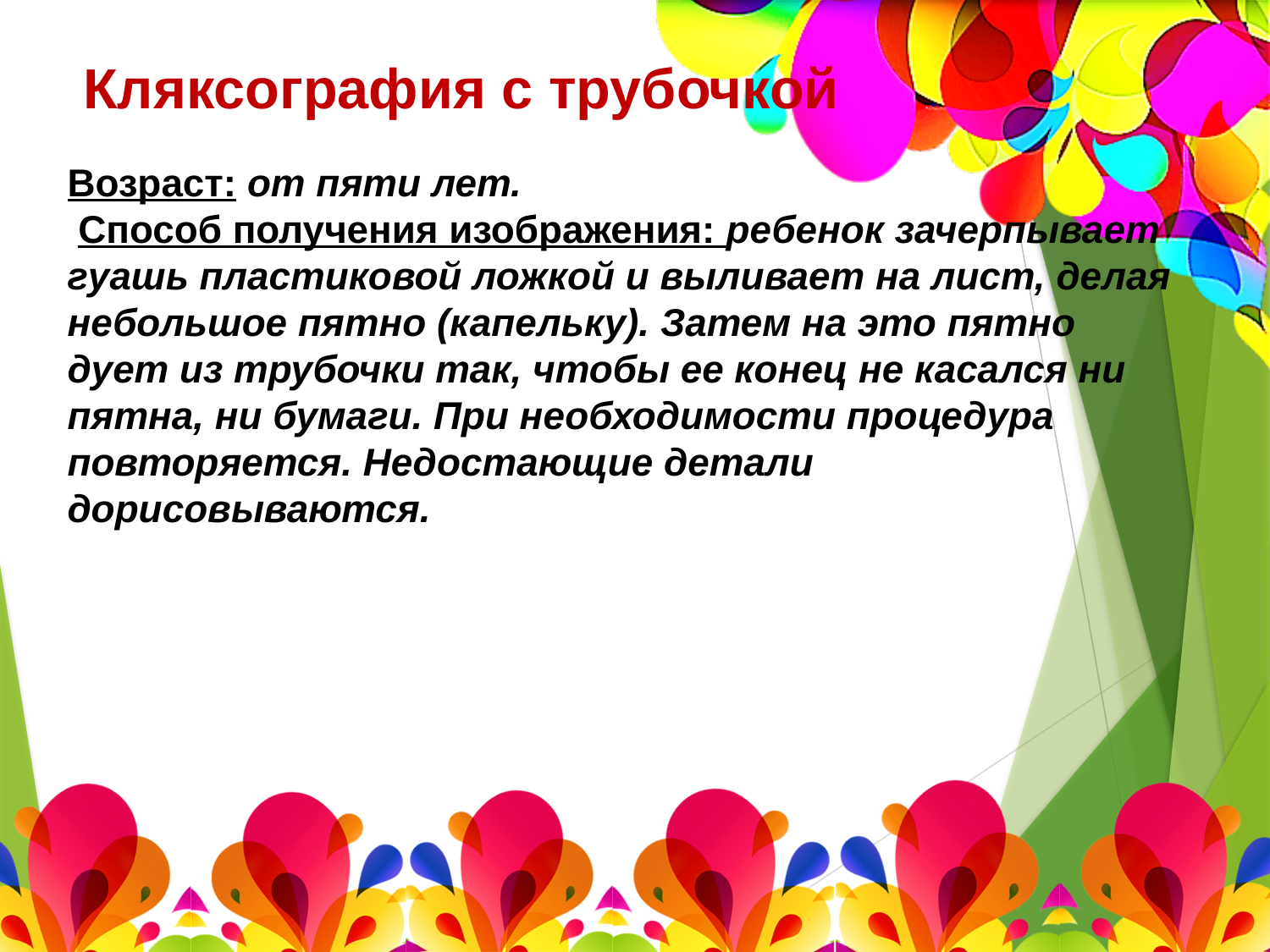

#
 Кляксография с трубочкой
Возраст: от пяти лет.
 Способ получения изображения: ребенок зачерпывает гуашь пластиковой ложкой и выливает на лист, делая небольшое пятно (капельку). Затем на это пятно дует из трубочки так, чтобы ее конец не касался ни пятна, ни бумаги. При необходимости процедура повторяется. Недостающие детали дорисовываются.